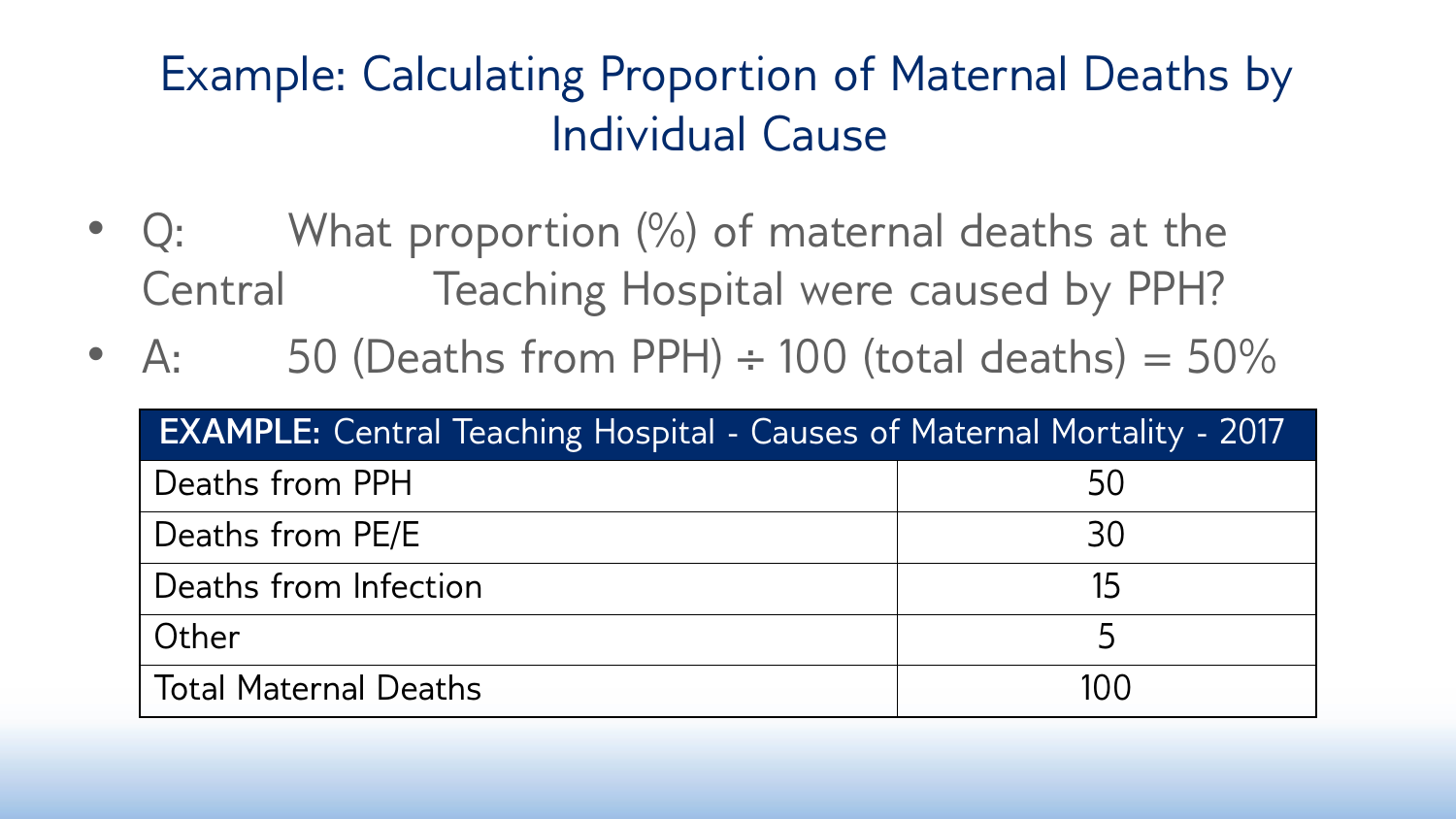

# Example: Calculating Proportion of Maternal Deaths by Individual Cause
Q: 	What proportion (%) of maternal deaths at the Central 	Teaching Hospital were caused by PPH?
A: 	50 (Deaths from PPH) ÷ 100 (total deaths) = 50%
| EXAMPLE: Central Teaching Hospital - Causes of Maternal Mortality - 2017 |  |
| --- | --- |
| Deaths from PPH | 50 |
| Deaths from PE/E | 30 |
| Deaths from Infection | 15 |
| Other | 5 |
| Total Maternal Deaths | 100 |